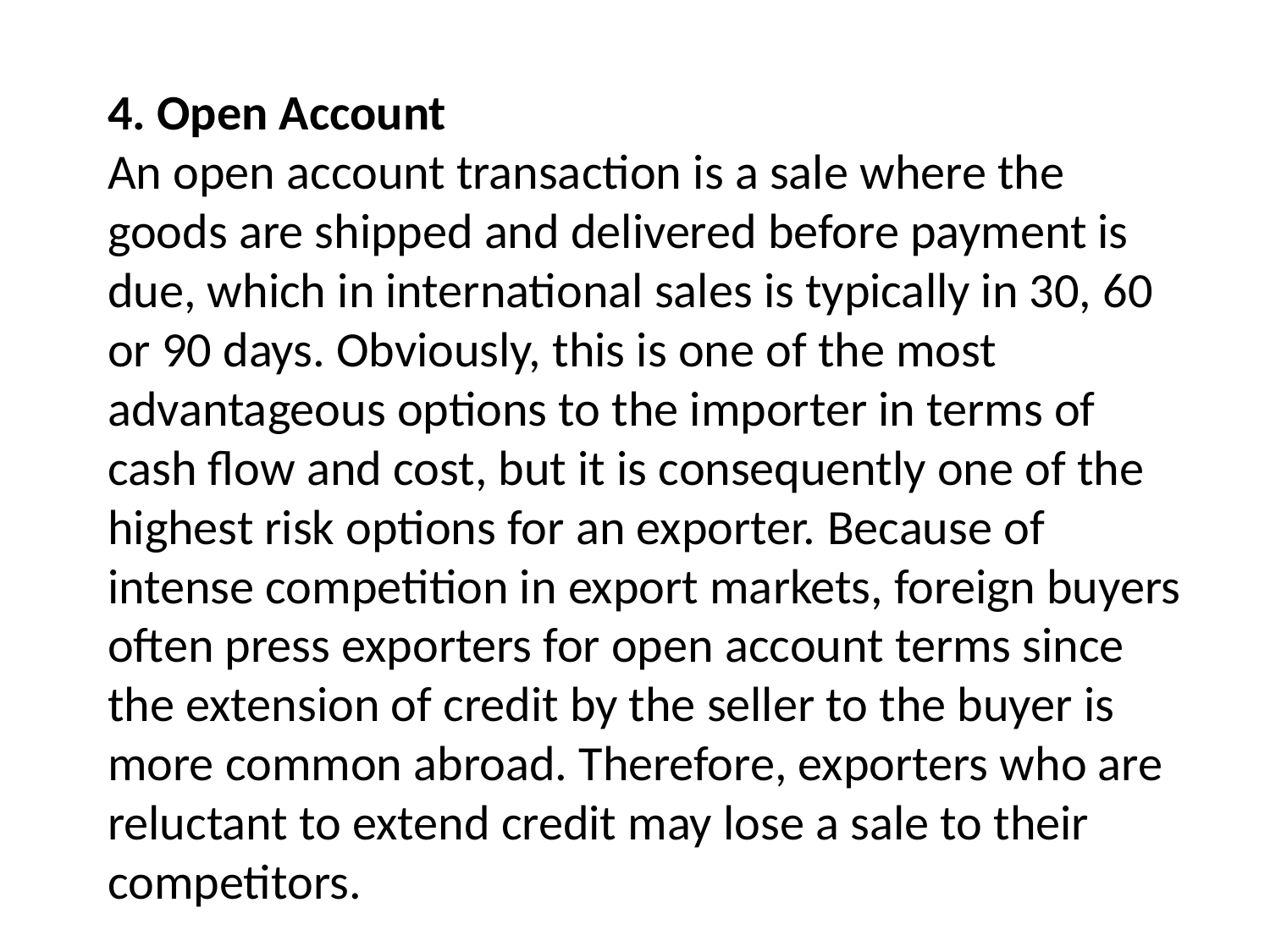

4. Open Account
An open account transaction is a sale where the goods are shipped and delivered before payment is due, which in international sales is typically in 30, 60 or 90 days. Obviously, this is one of the most advantageous options to the importer in terms of cash flow and cost, but it is consequently one of the highest risk options for an exporter. Because of intense competition in export markets, foreign buyers often press exporters for open account terms since the extension of credit by the seller to the buyer is more common abroad. Therefore, exporters who are reluctant to extend credit may lose a sale to their competitors.